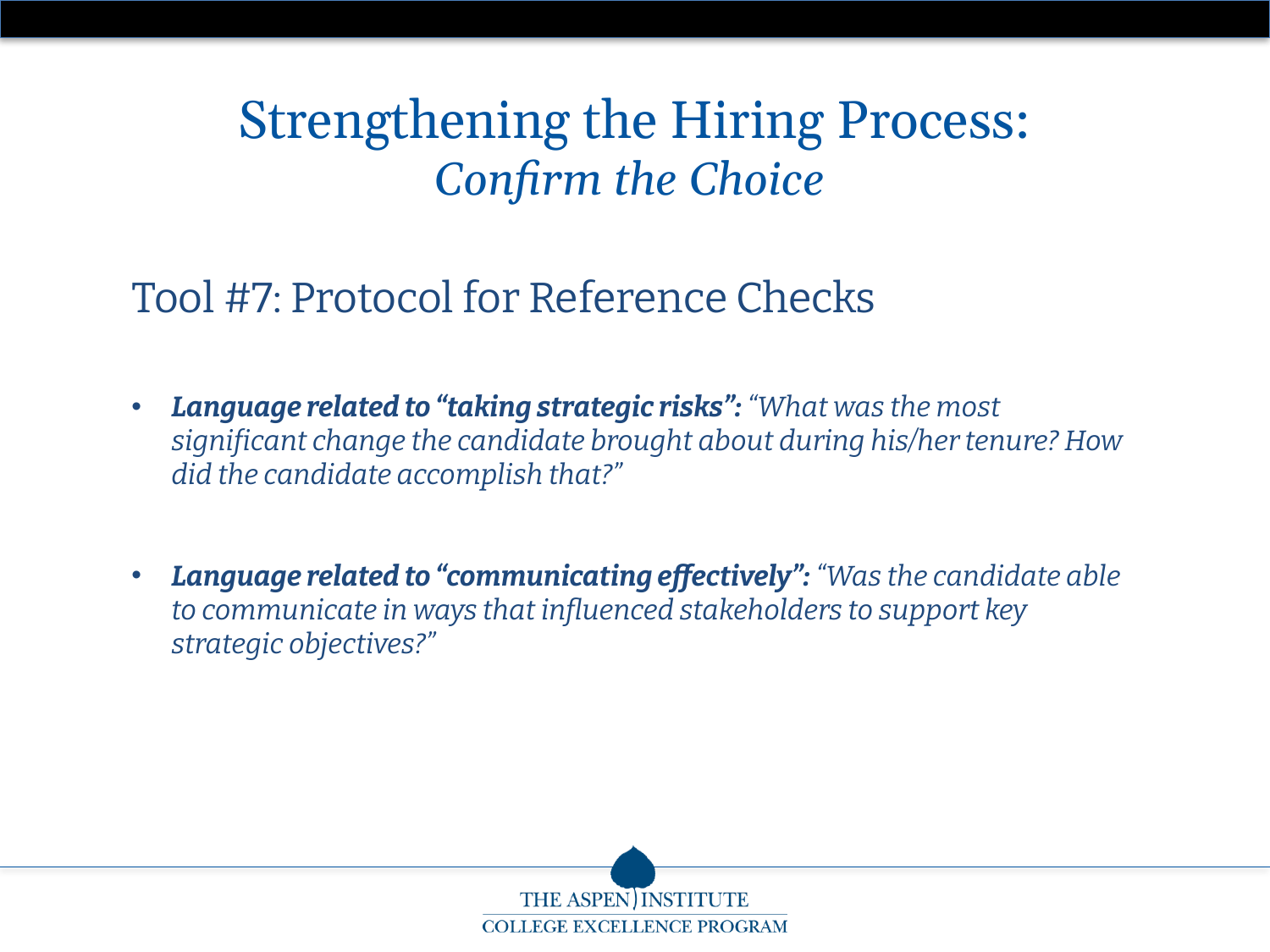

Strengthening the Hiring Process:
Confirm the Choice
Tool #7: Protocol for Reference Checks

Language related to “taking strategic risks”: “What was the most significant change the candidate brought about during his/her tenure? How did the candidate accomplish that?”

Language related to “communicating effectively”: “Was the candidate able to communicate in ways that influenced stakeholders to support key strategic objectives?”